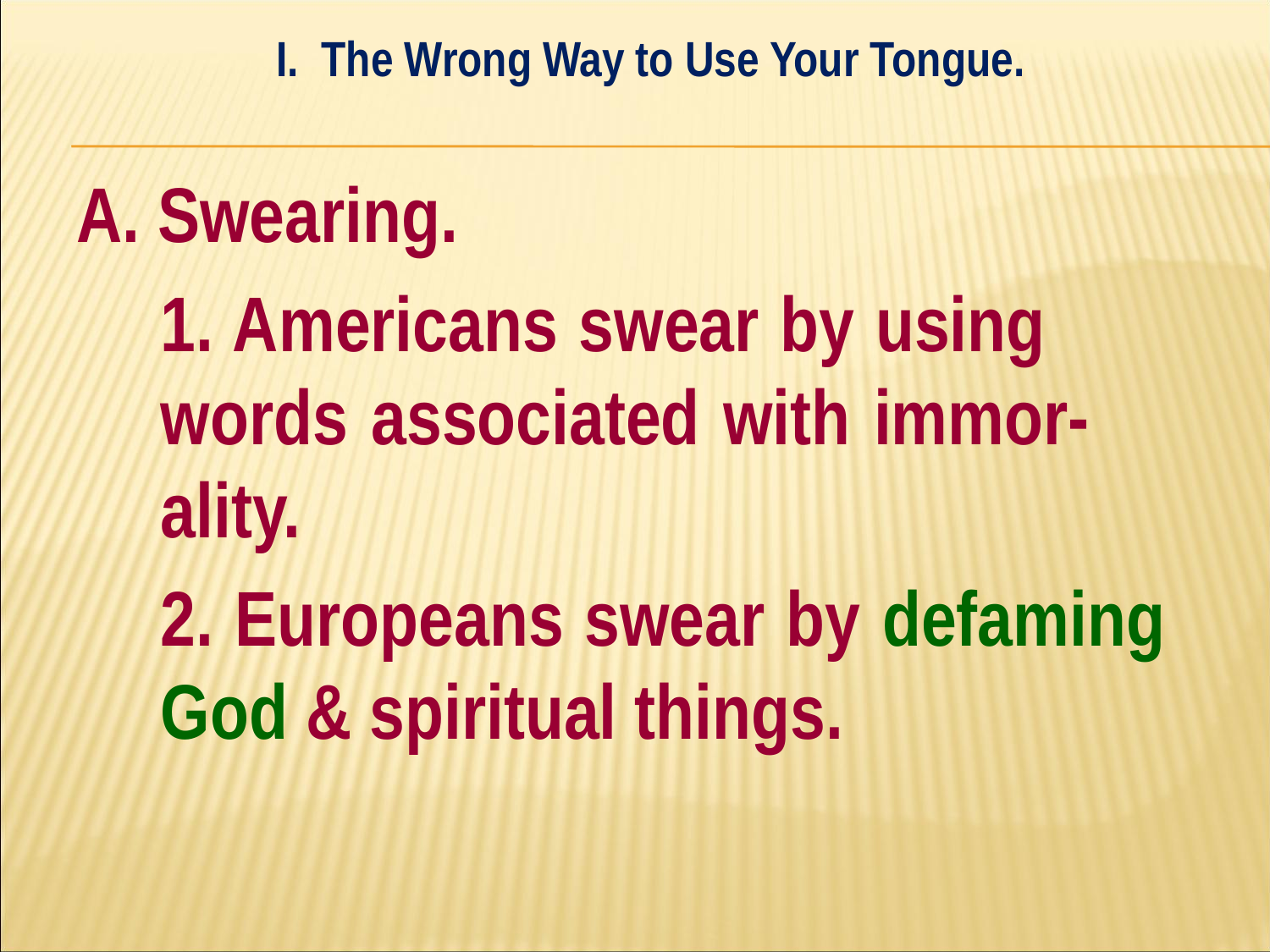

I.  The Wrong Way to Use Your Tongue.
#
A. Swearing.
	1. Americans swear by using 	words associated with immor-	ality.
	2. Europeans swear by defaming 	God & spiritual things.